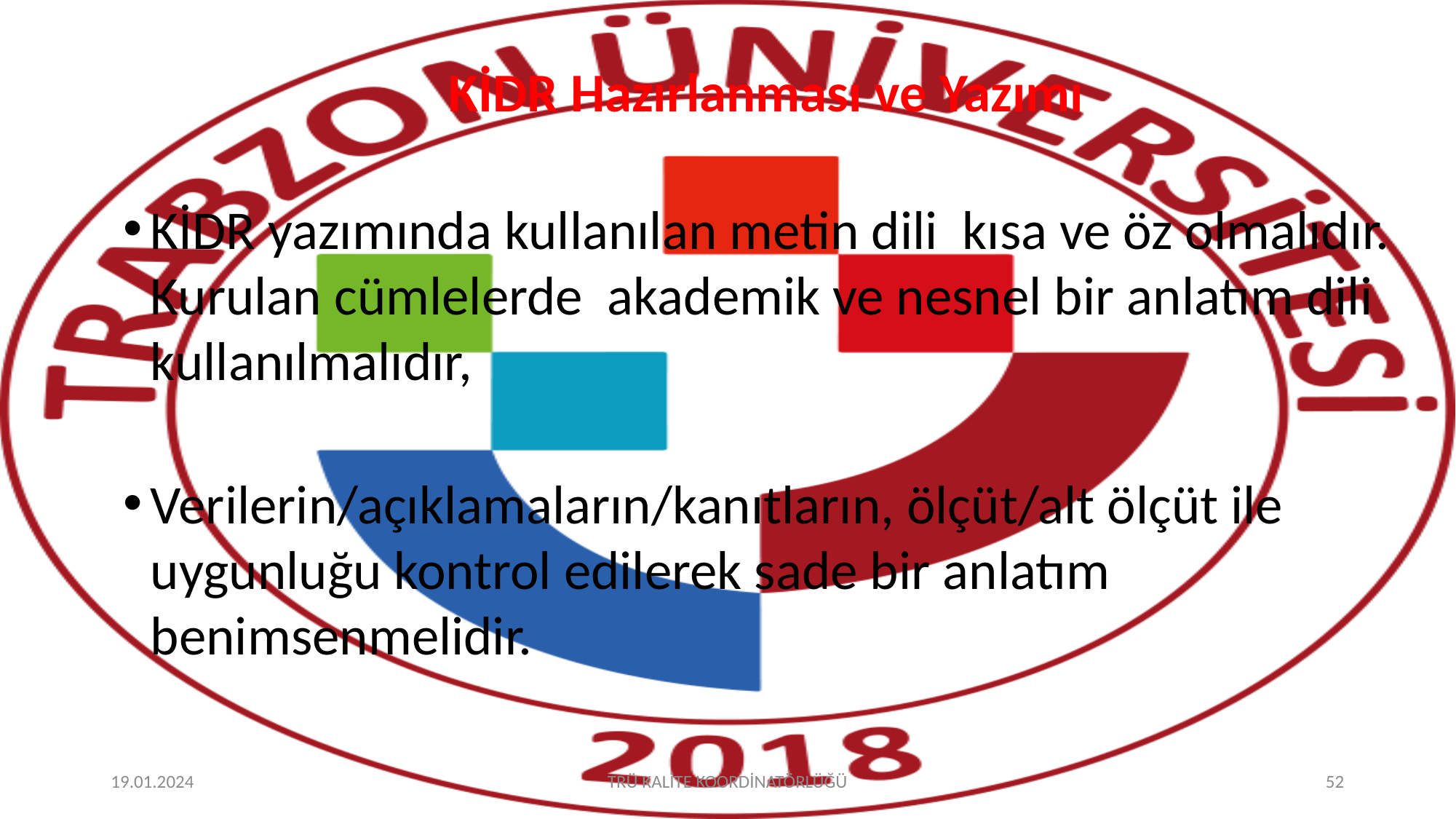

# KİDR Hazırlanması ve Yazımı
KİDR yazımında kullanılan metin dili  kısa ve öz olmalıdır. Kurulan cümlelerde  akademik ve nesnel bir anlatım dili kullanılmalıdır,

Verilerin/açıklamaların/kanıtların, ölçüt/alt ölçüt ile uygunluğu kontrol edilerek sade bir anlatım benimsenmelidir.
19.01.2024
TRÜ KALİTE KOORDİNATÖRLÜĞÜ
52